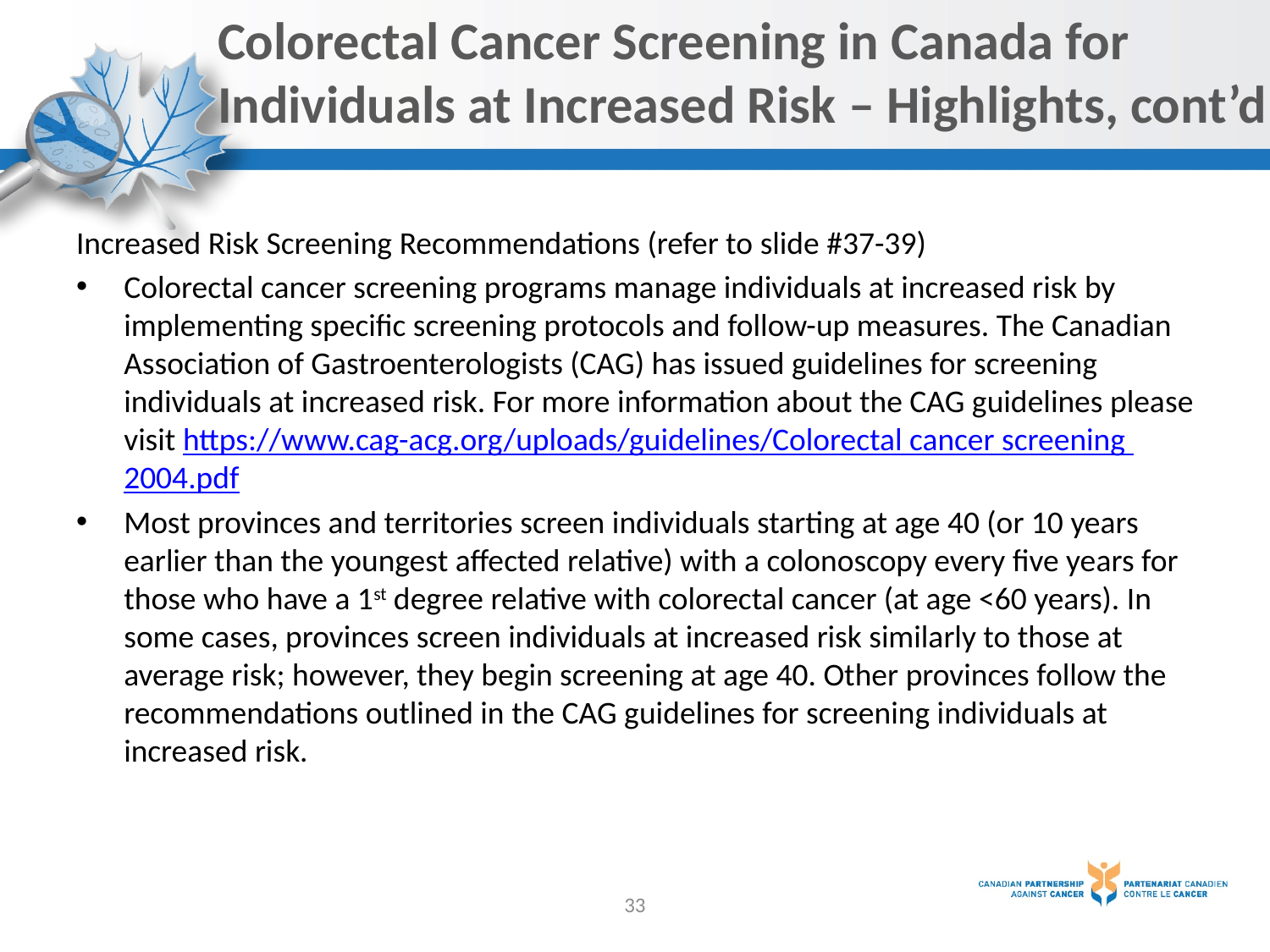

# Colorectal Cancer Screening in Canada for Individuals at Increased Risk – Highlights, cont’d
Increased Risk Screening Recommendations (refer to slide #37-39)
Colorectal cancer screening programs manage individuals at increased risk by implementing specific screening protocols and follow-up measures. The Canadian Association of Gastroenterologists (CAG) has issued guidelines for screening individuals at increased risk. For more information about the CAG guidelines please visit https://www.cag-acg.org/uploads/guidelines/Colorectal cancer screening 2004.pdf
Most provinces and territories screen individuals starting at age 40 (or 10 years earlier than the youngest affected relative) with a colonoscopy every five years for those who have a 1st degree relative with colorectal cancer (at age <60 years). In some cases, provinces screen individuals at increased risk similarly to those at average risk; however, they begin screening at age 40. Other provinces follow the recommendations outlined in the CAG guidelines for screening individuals at increased risk.

33